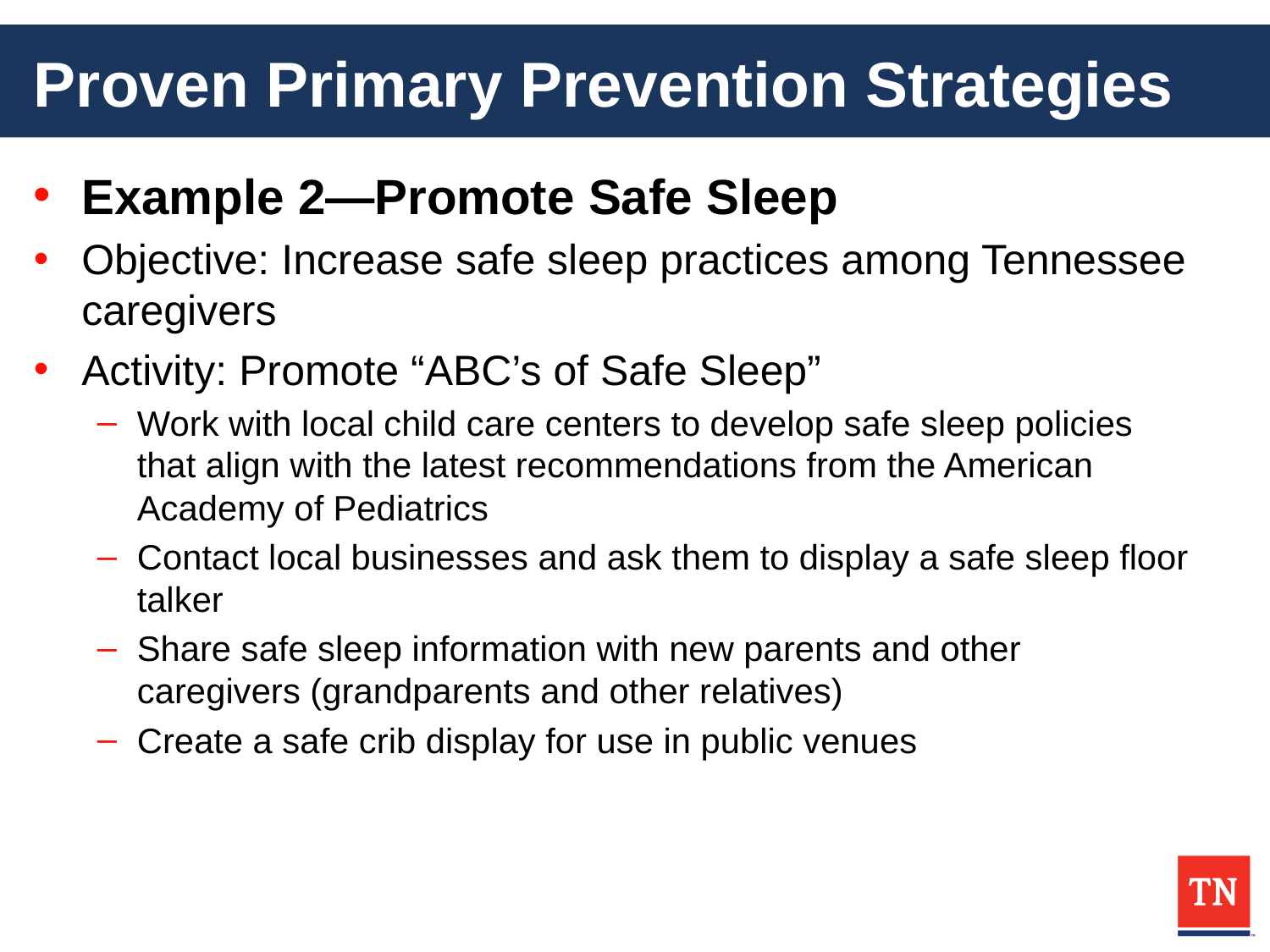

# Proven Primary Prevention Strategies
Example 2—Promote Safe Sleep
Objective: Increase safe sleep practices among Tennessee caregivers
Activity: Promote “ABC’s of Safe Sleep”
Work with local child care centers to develop safe sleep policies that align with the latest recommendations from the American Academy of Pediatrics
Contact local businesses and ask them to display a safe sleep floor talker
Share safe sleep information with new parents and other caregivers (grandparents and other relatives)
Create a safe crib display for use in public venues